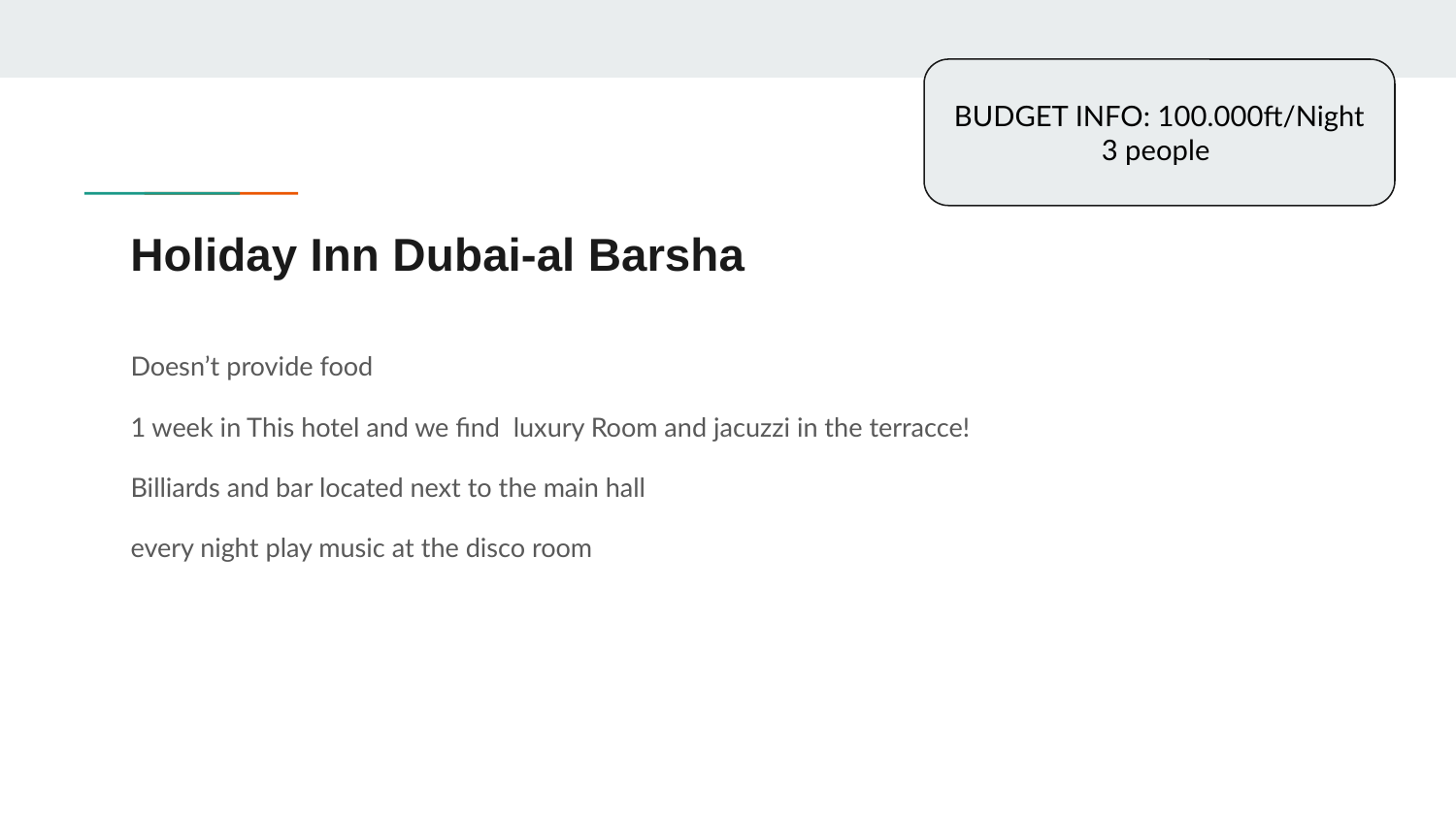

BUDGET INFO: 100.000ft/Night 3 people
# Holiday Inn Dubai-al Barsha
Doesn’t provide food
1 week in This hotel and we find  luxury Room and jacuzzi in the terracce!
Billiards and bar located next to the main hall
every night play music at the disco room